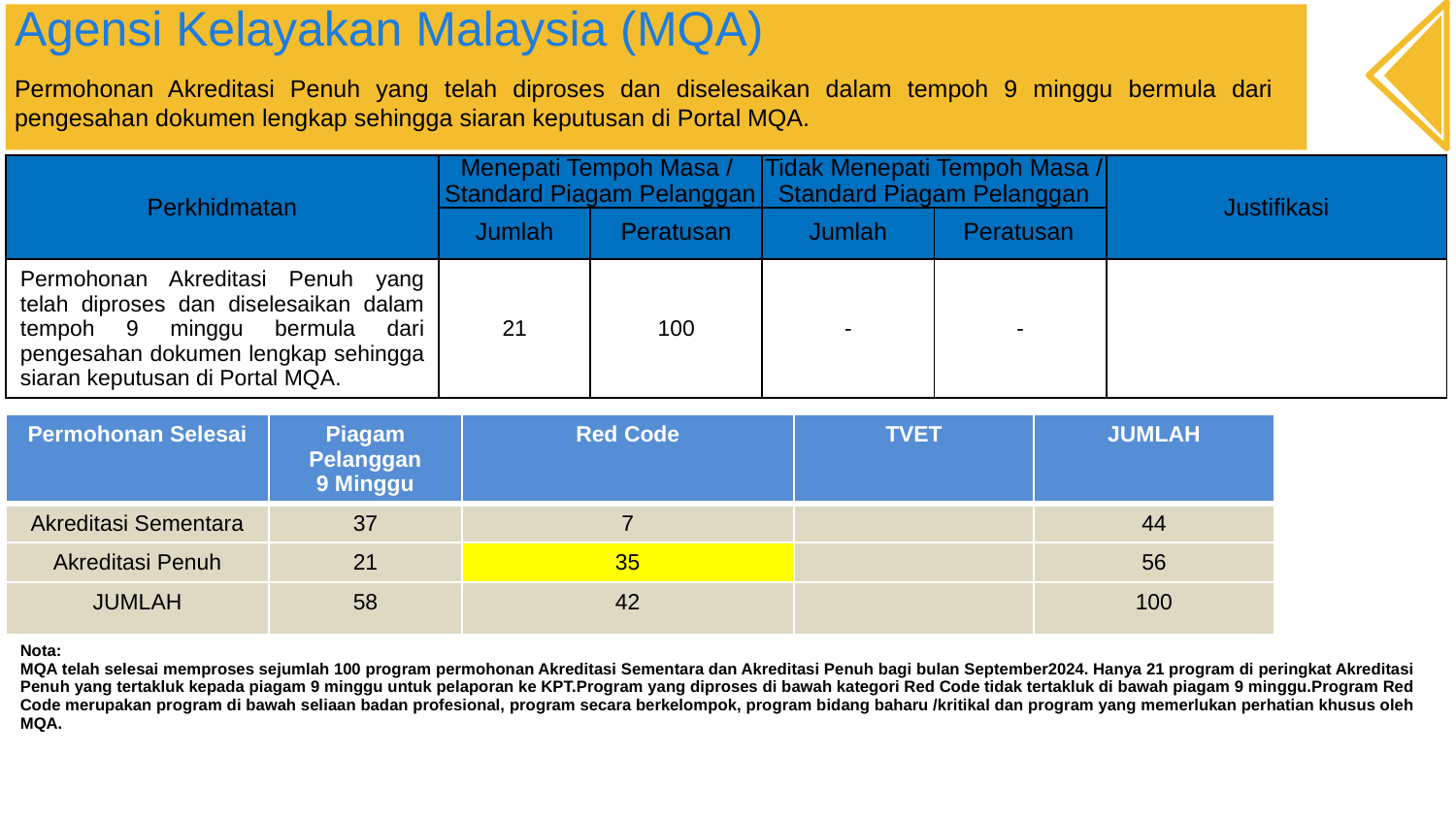

# Agensi Kelayakan Malaysia (MQA)

Permohonan Akreditasi Penuh yang telah diproses dan diselesaikan dalam tempoh 9 minggu bermula dari pengesahan dokumen lengkap sehingga siaran keputusan di Portal MQA.
| Perkhidmatan | Menepati Tempoh Masa / Standard Piagam Pelanggan |  | Tidak Menepati Tempoh Masa / Standard Piagam Pelanggan |  | Justifikasi |
| --- | --- | --- | --- | --- | --- |
|  | Jumlah | Peratusan | Jumlah | Peratusan |  |
| Permohonan Akreditasi Penuh yang telah diproses dan diselesaikan dalam tempoh 9 minggu bermula dari pengesahan dokumen lengkap sehingga siaran keputusan di Portal MQA. | 21 | 100 | - | - |  |
| Permohonan Selesai | Piagam Pelanggan 9 Minggu | Red Code | TVET | JUMLAH |
| --- | --- | --- | --- | --- |
| Akreditasi Sementara | 37 | 7 |  | 44 |
| Akreditasi Penuh | 21 | 35 |  | 56 |
| JUMLAH | 58 | 42 |  | 100 |
| Nota: MQA telah selesai memproses sejumlah 100 program permohonan Akreditasi Sementara dan Akreditasi Penuh bagi bulan September2024. Hanya 21 program di peringkat Akreditasi Penuh yang tertakluk kepada piagam 9 minggu untuk pelaporan ke KPT.Program yang diproses di bawah kategori Red Code tidak tertakluk di bawah piagam 9 minggu.Program Red Code merupakan program di bawah seliaan badan profesional, program secara berkelompok, program bidang baharu /kritikal dan program yang memerlukan perhatian khusus oleh MQA. |
| --- |